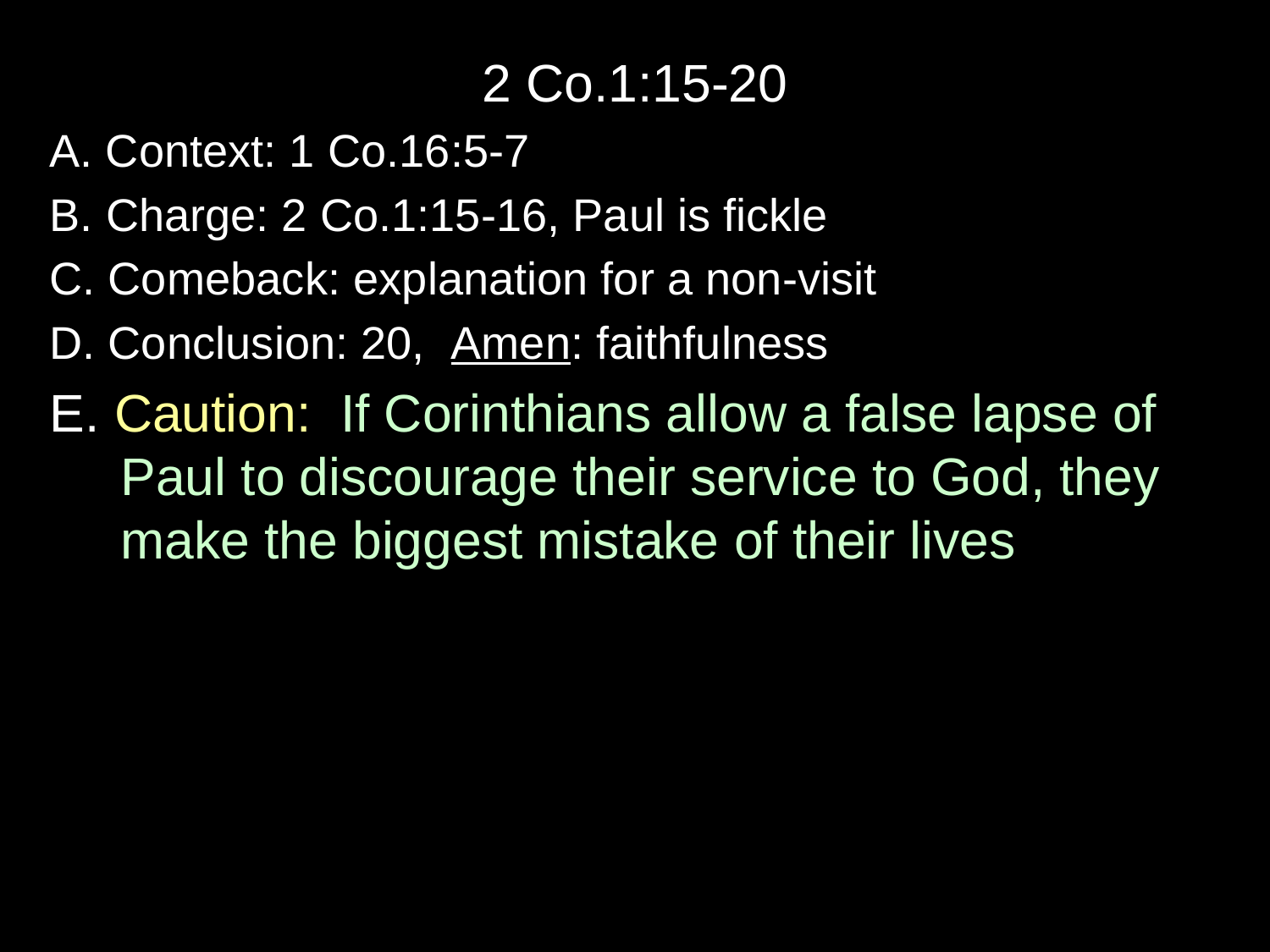

2 Co.1:15-20
A. Context: 1 Co.16:5-7
B. Charge: 2 Co.1:15-16, Paul is fickle
C. Comeback: explanation for a non-visit
D. Conclusion: 20,  Amen: faithfulness
E. Caution:  If Corinthians allow a false lapse of Paul to discourage their service to God, they make the biggest mistake of their lives